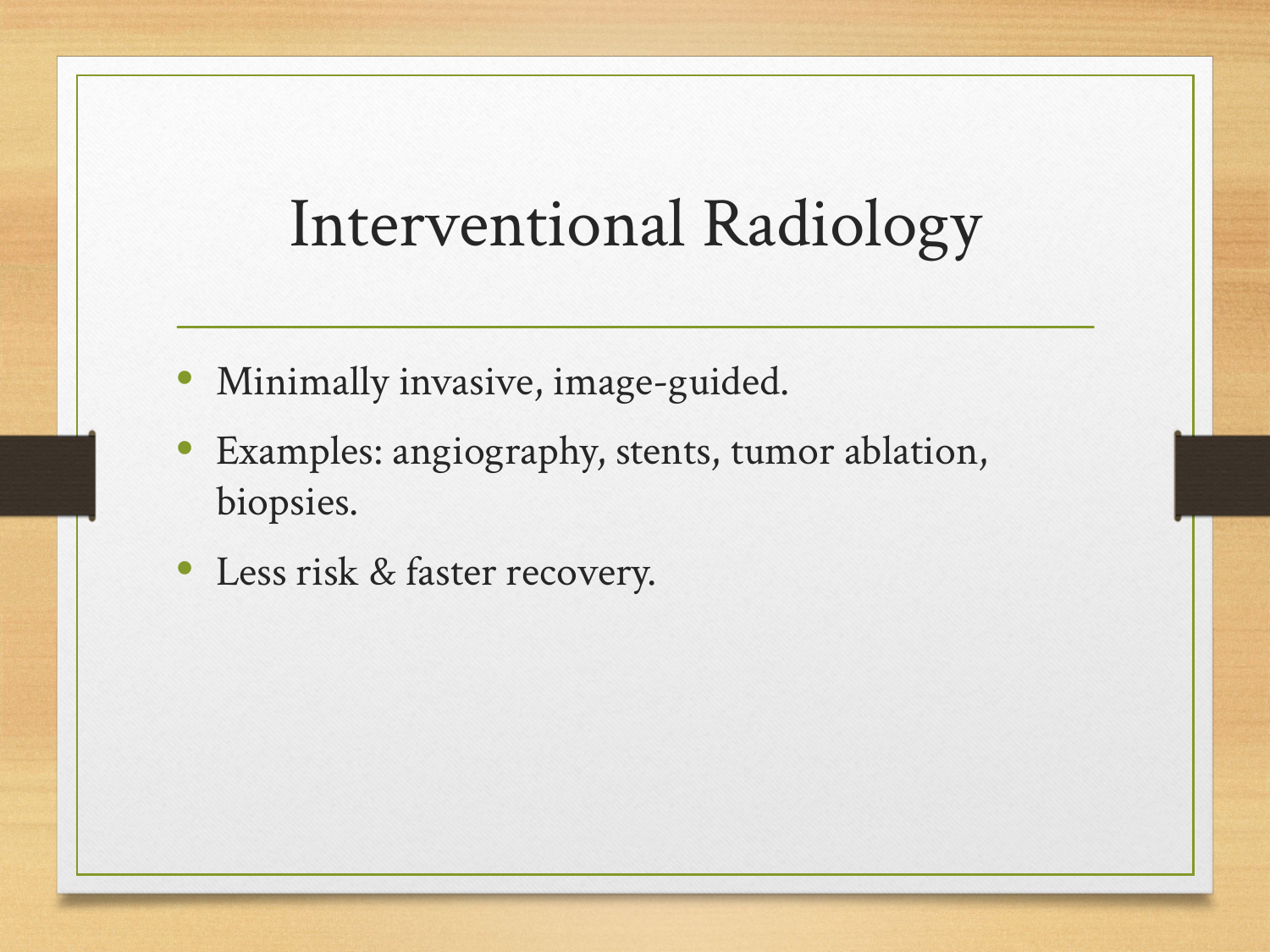

# Interventional Radiology
Minimally invasive, image-guided.
Examples: angiography, stents, tumor ablation, biopsies.
Less risk & faster recovery.